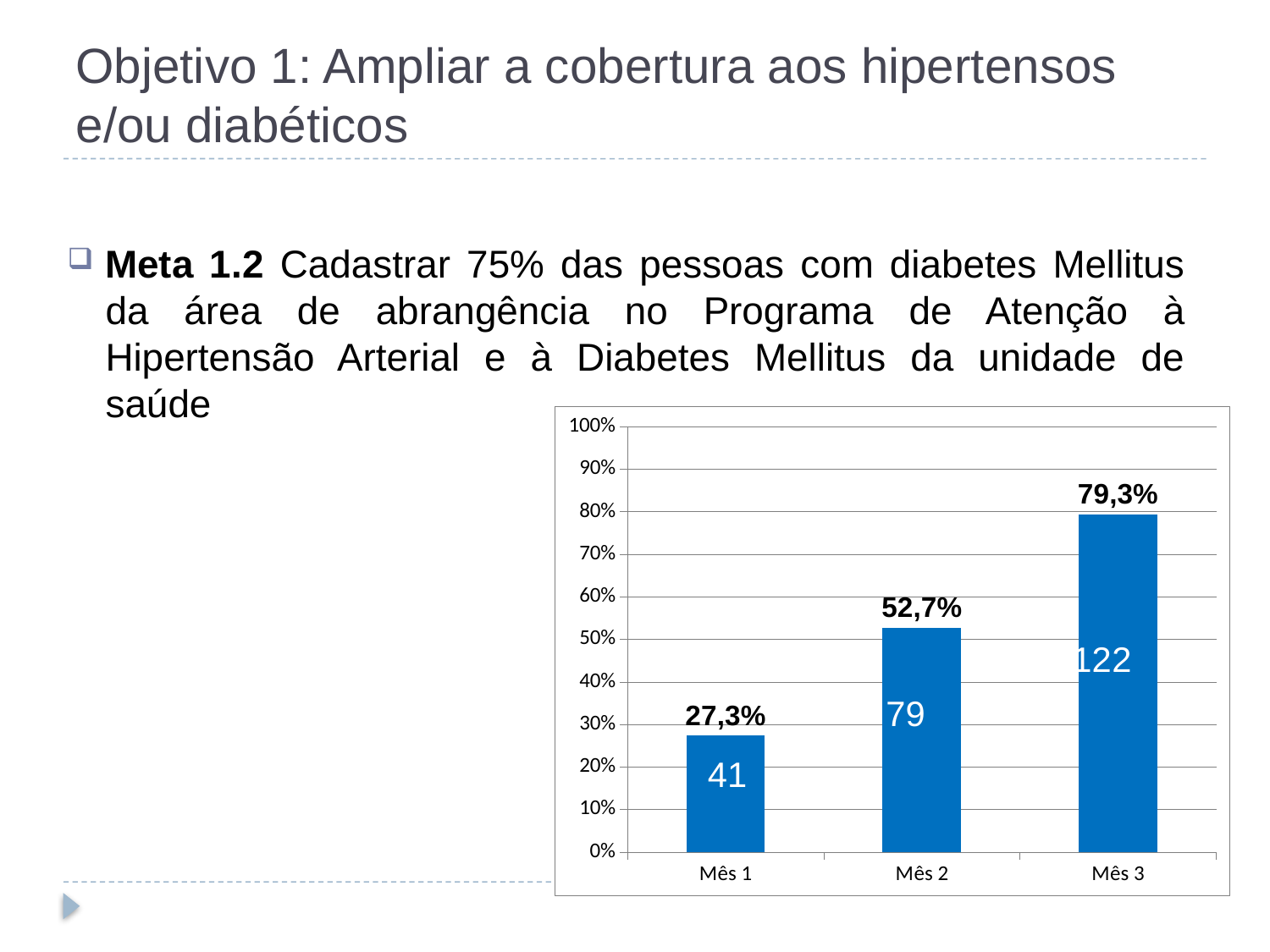

# Objetivo 1: Ampliar a cobertura aos hipertensos e/ou diabéticos

Meta 1.2 Cadastrar 75% das pessoas com diabetes Mellitus da área de abrangência no Programa de Atenção à Hipertensão Arterial e à Diabetes Mellitus da unidade de saúde

### Chart

| Category | Cobertura do programa de atenção ao  diabético na unidade de saúde |
|---|---|
| Mês 1 | 0.27333333333333326 |
| Mês 2 | 0.5266666666666665 |
| Mês 3 | 0.7933333333333333 |
139